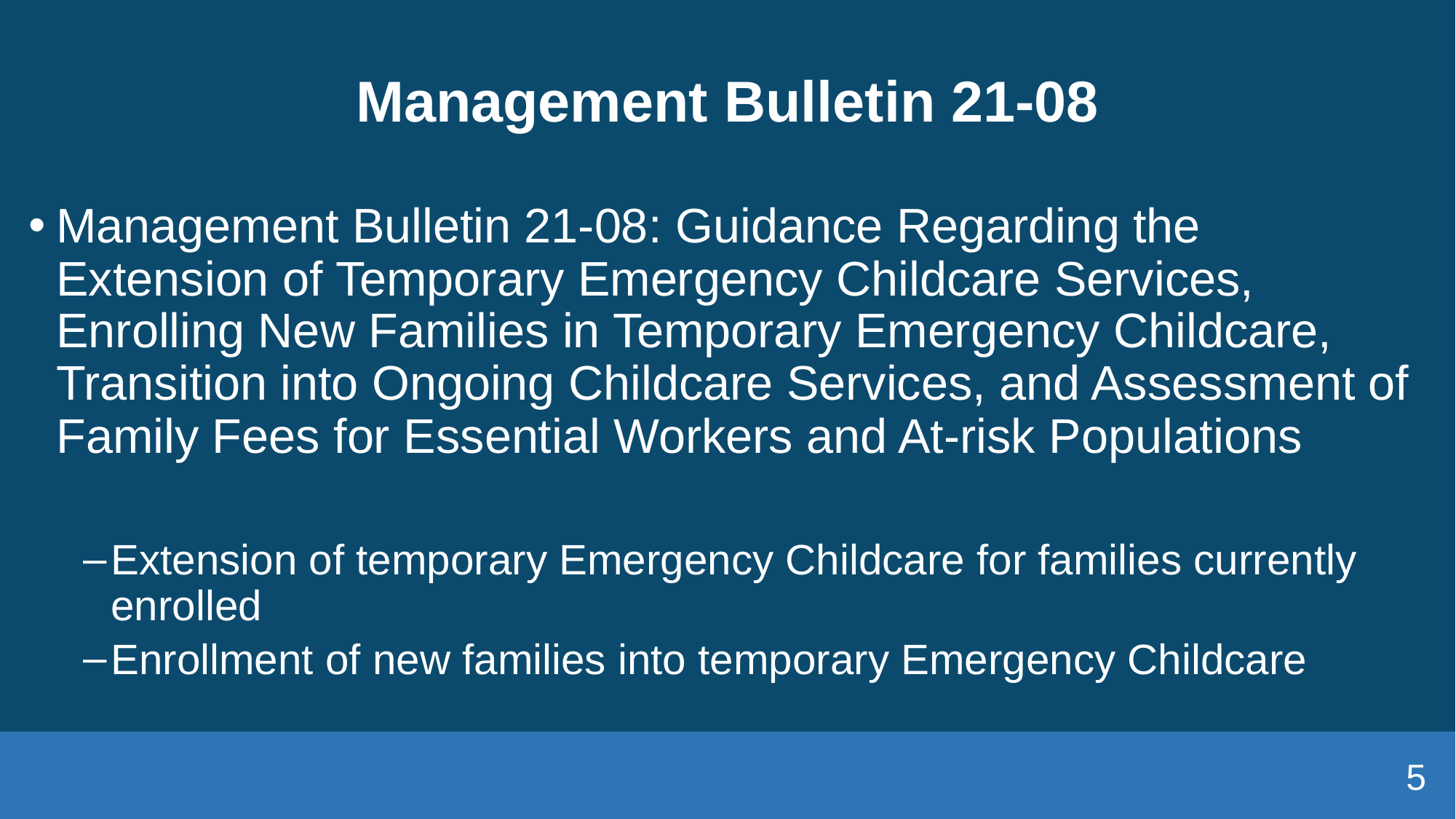

# Management Bulletin 21-08
Management Bulletin 21-08: Guidance Regarding the Extension of Temporary Emergency Childcare Services, Enrolling New Families in Temporary Emergency Childcare, Transition into Ongoing Childcare Services, and Assessment of Family Fees for Essential Workers and At-risk Populations

Extension of temporary Emergency Childcare for families currently enrolled
Enrollment of new families into temporary Emergency Childcare

5